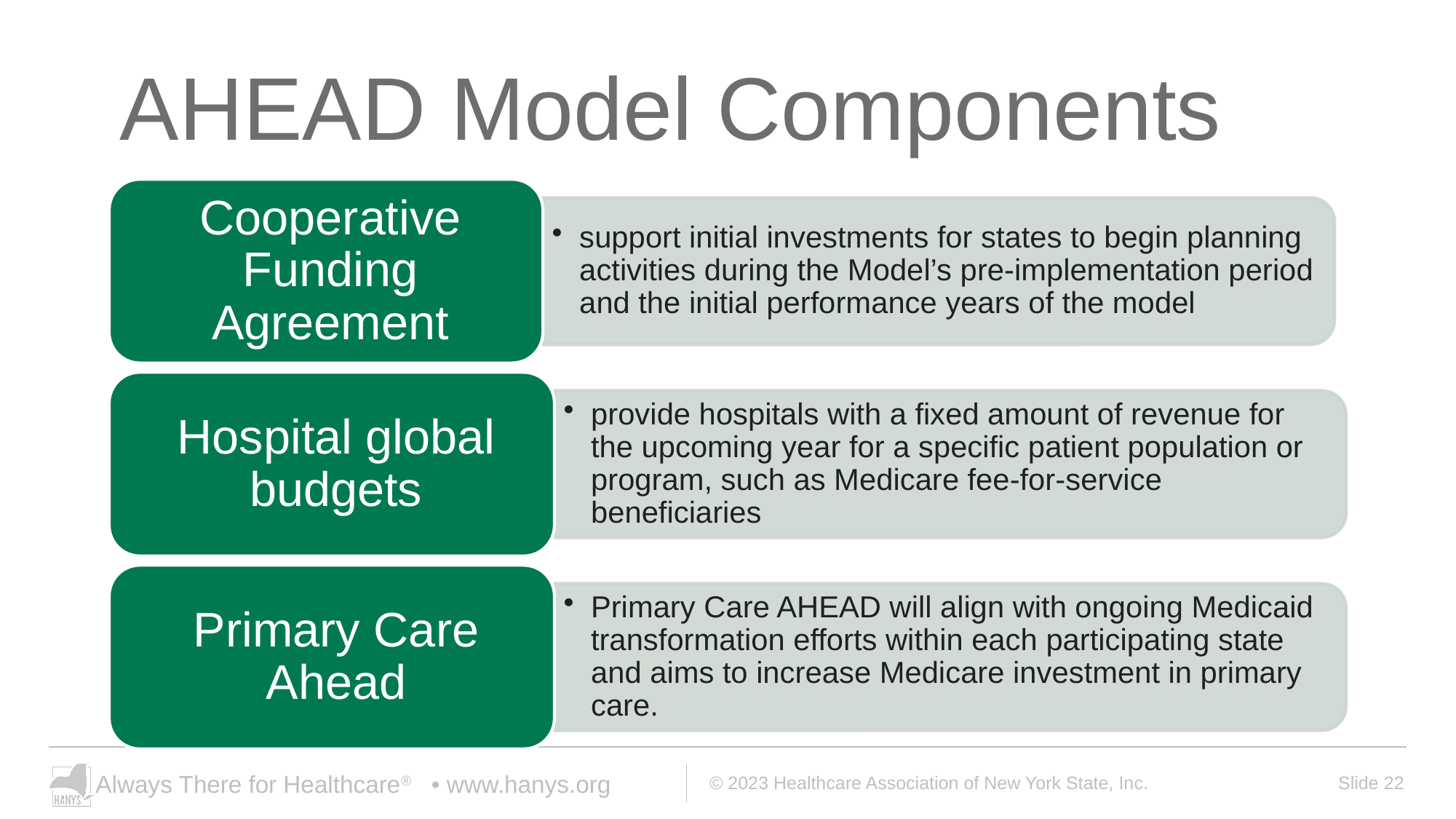

# AHEAD Model Components
support initial investments for states to begin planning activities during the Model’s pre-implementation period and the initial performance years of the model
Cooperative Funding Agreement
provide hospitals with a fixed amount of revenue for the upcoming year for a specific patient population or program, such as Medicare fee-for-service beneficiaries
Hospital global budgets
Primary Care AHEAD will align with ongoing Medicaid transformation efforts within each participating state and aims to increase Medicare investment in primary care.
Primary Care Ahead